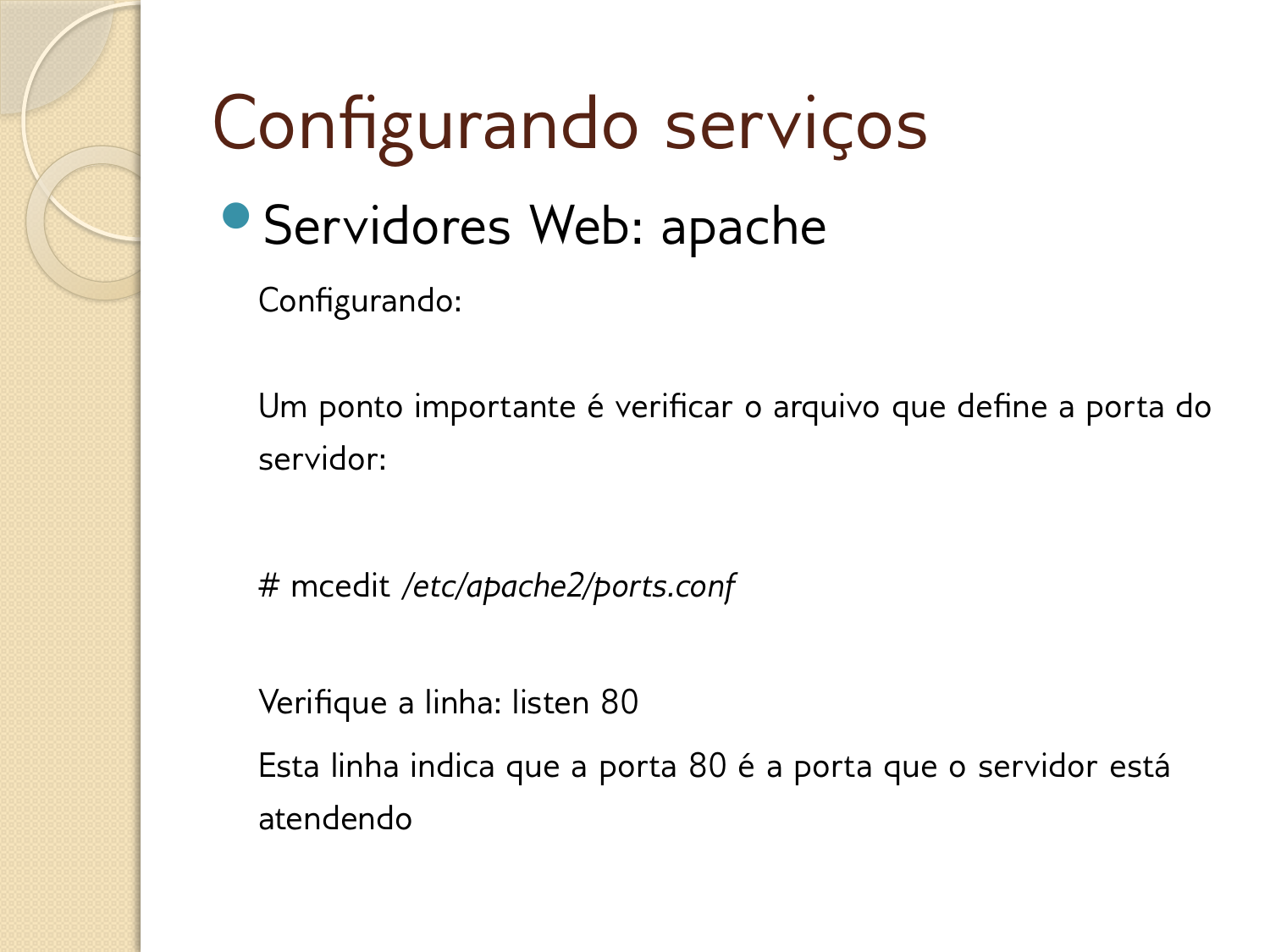

Configurando serviços
Servidores Web: apache
	Configurando: 
Um ponto importante é verificar o arquivo que define a porta do servidor:

	# mcedit /etc/apache2/ports.conf
	Verifique a linha: listen 80
	Esta linha indica que a porta 80 é a porta que o servidor está atendendo